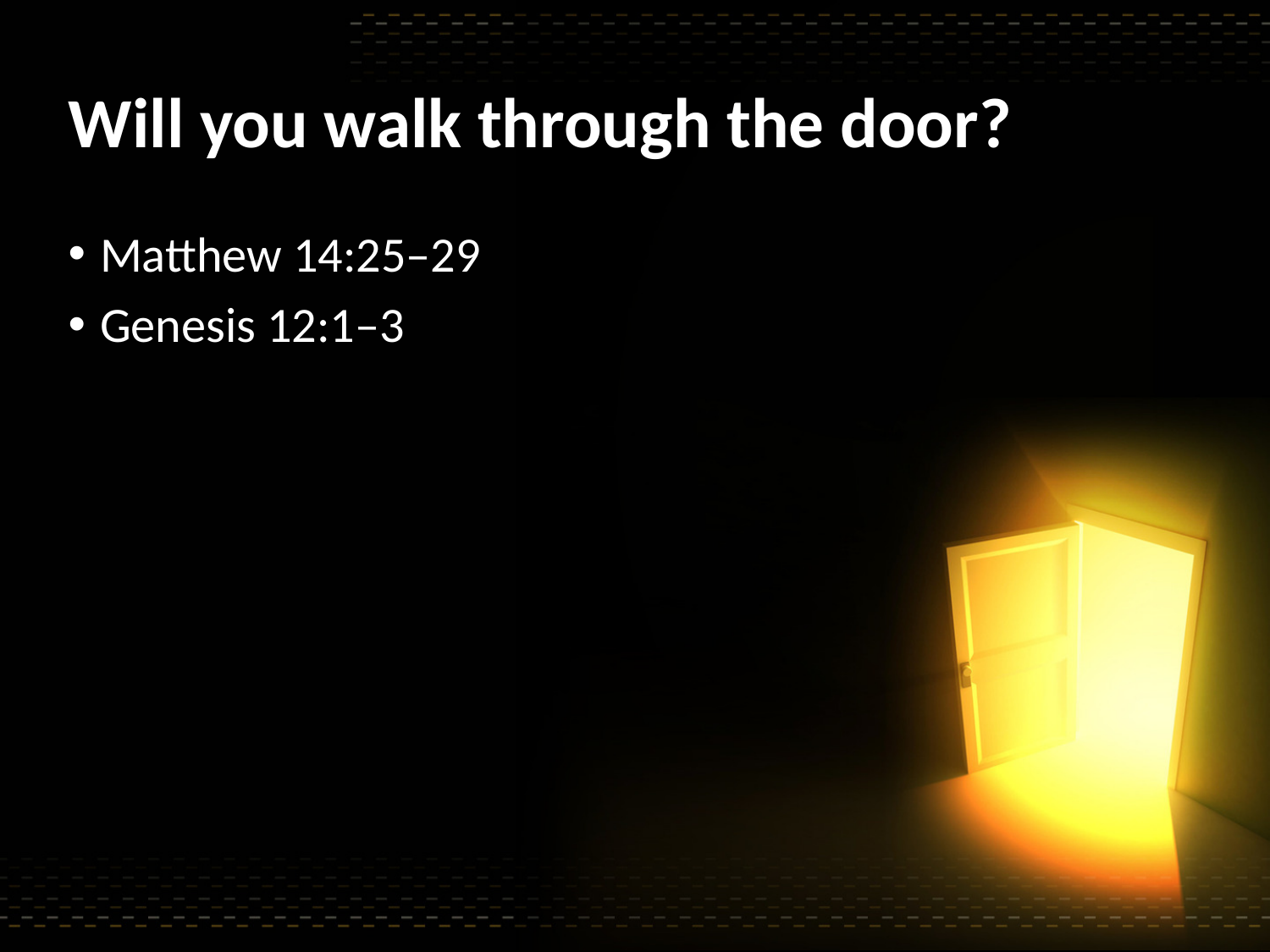

# Will you walk through the door?
Matthew 14:25–29
Genesis 12:1–3